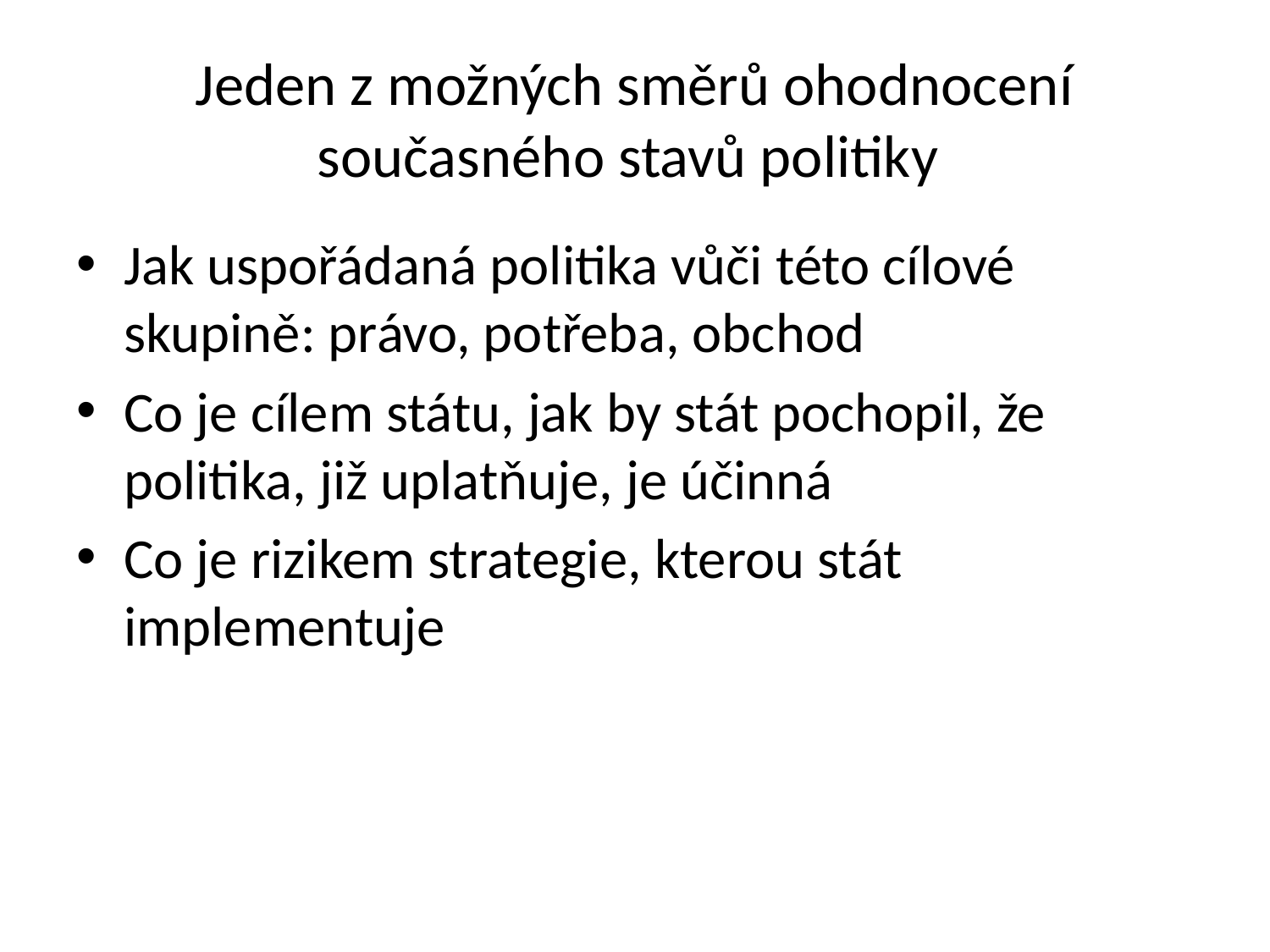

# Jeden z možných směrů ohodnocení současného stavů politiky
Jak uspořádaná politika vůči této cílové skupině: právo, potřeba, obchod
Co je cílem státu, jak by stát pochopil, že politika, již uplatňuje, je účinná
Co je rizikem strategie, kterou stát implementuje